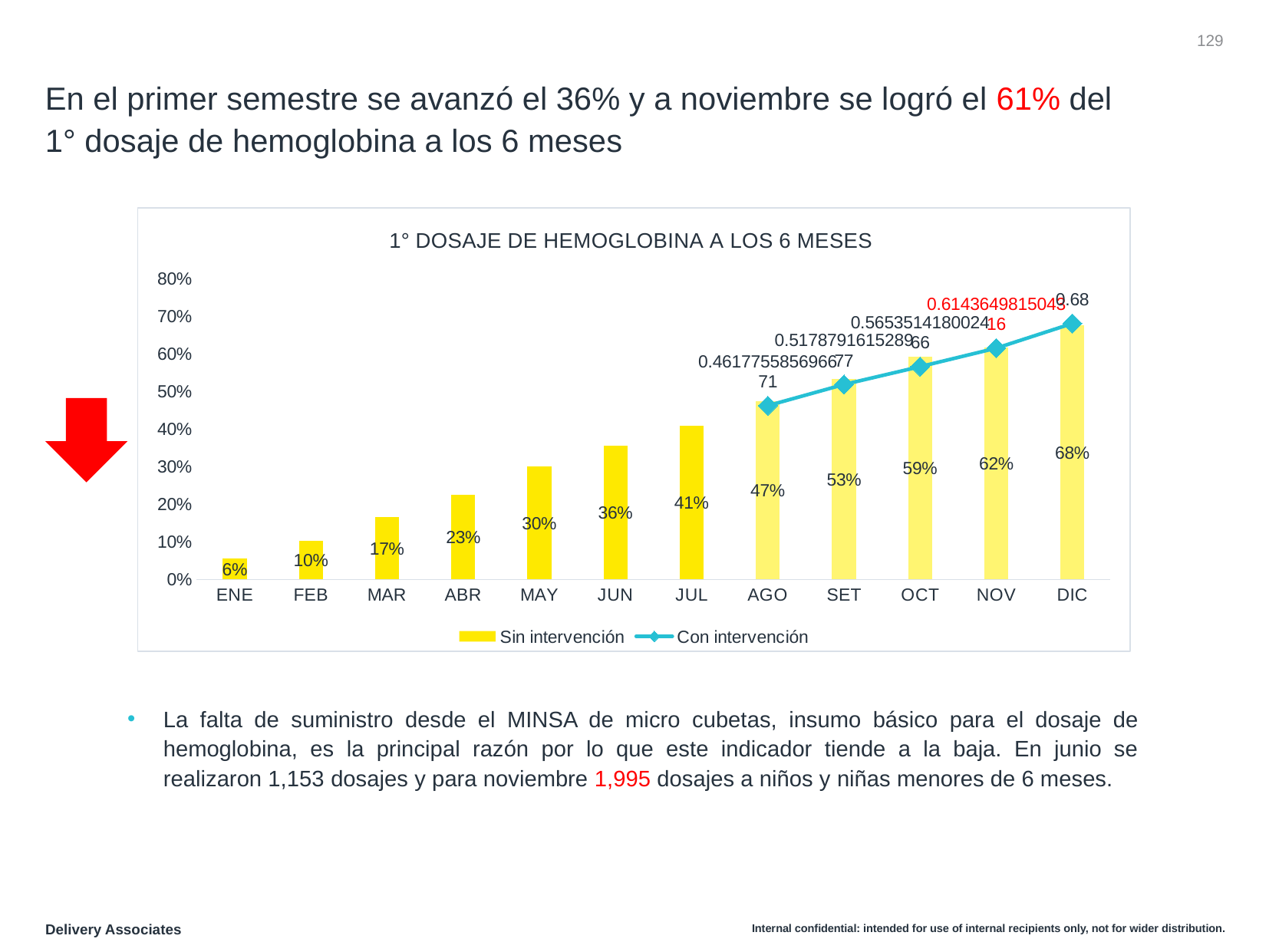

129
# En el primer semestre se avanzó el 36% y a noviembre se logró el 61% del 1° dosaje de hemoglobina a los 6 meses

### Chart: 1° DOSAJE DE HEMOGLOBINA A LOS 6 MESES

| Category | Sin intervención | Con intervención |
|---|---|---|
| ENE | 0.056103575832305796 | None |
| FEB | 0.1029593094944513 | None |
| MAR | 0.1655363748458693 | None |
| ABR | 0.22503082614056721 | None |
| MAY | 0.29993834771886557 | None |
| JUN | 0.35511713933415534 | None |
| JUL | 0.407521578298397 | None |
| AGO | 0.47336112633779087 | 0.46177558569667077 |
| SET | 0.5329246430635751 | 0.5178791615289766 |
| OCT | 0.5918291270463182 | 0.5653514180024661 |
| NOV | 0.6159062885326757 | 0.6143649815043156 |
| DIC | 0.6750924784217016 | 0.68 |
La falta de suministro desde el MINSA de micro cubetas, insumo básico para el dosaje de hemoglobina, es la principal razón por lo que este indicador tiende a la baja. En junio se realizaron 1,153 dosajes y para noviembre 1,995 dosajes a niños y niñas menores de 6 meses.